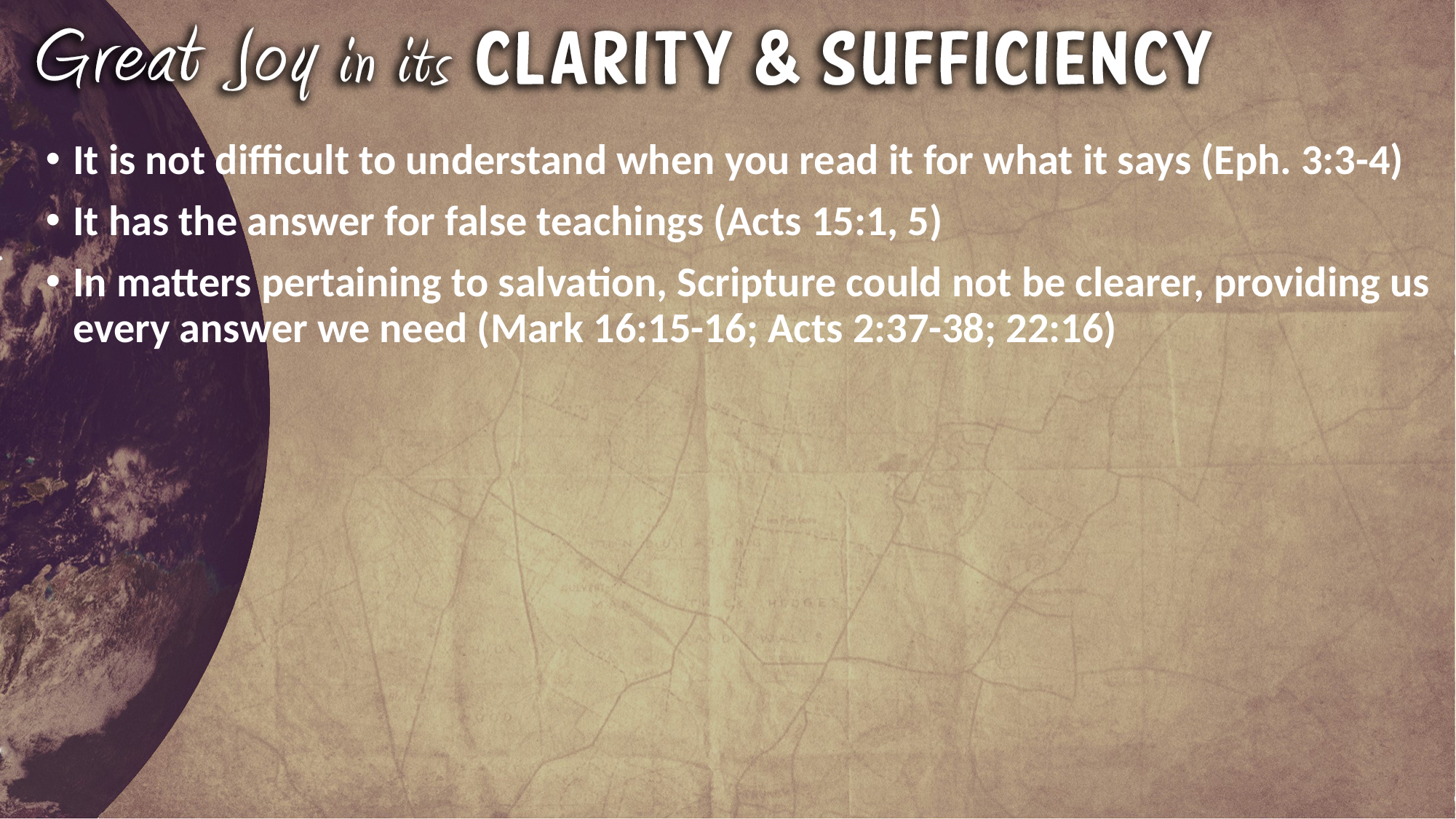

It is not difficult to understand when you read it for what it says (Eph. 3:3-4)
It has the answer for false teachings (Acts 15:1, 5)
In matters pertaining to salvation, Scripture could not be clearer, providing us every answer we need (Mark 16:15-16; Acts 2:37-38; 22:16)